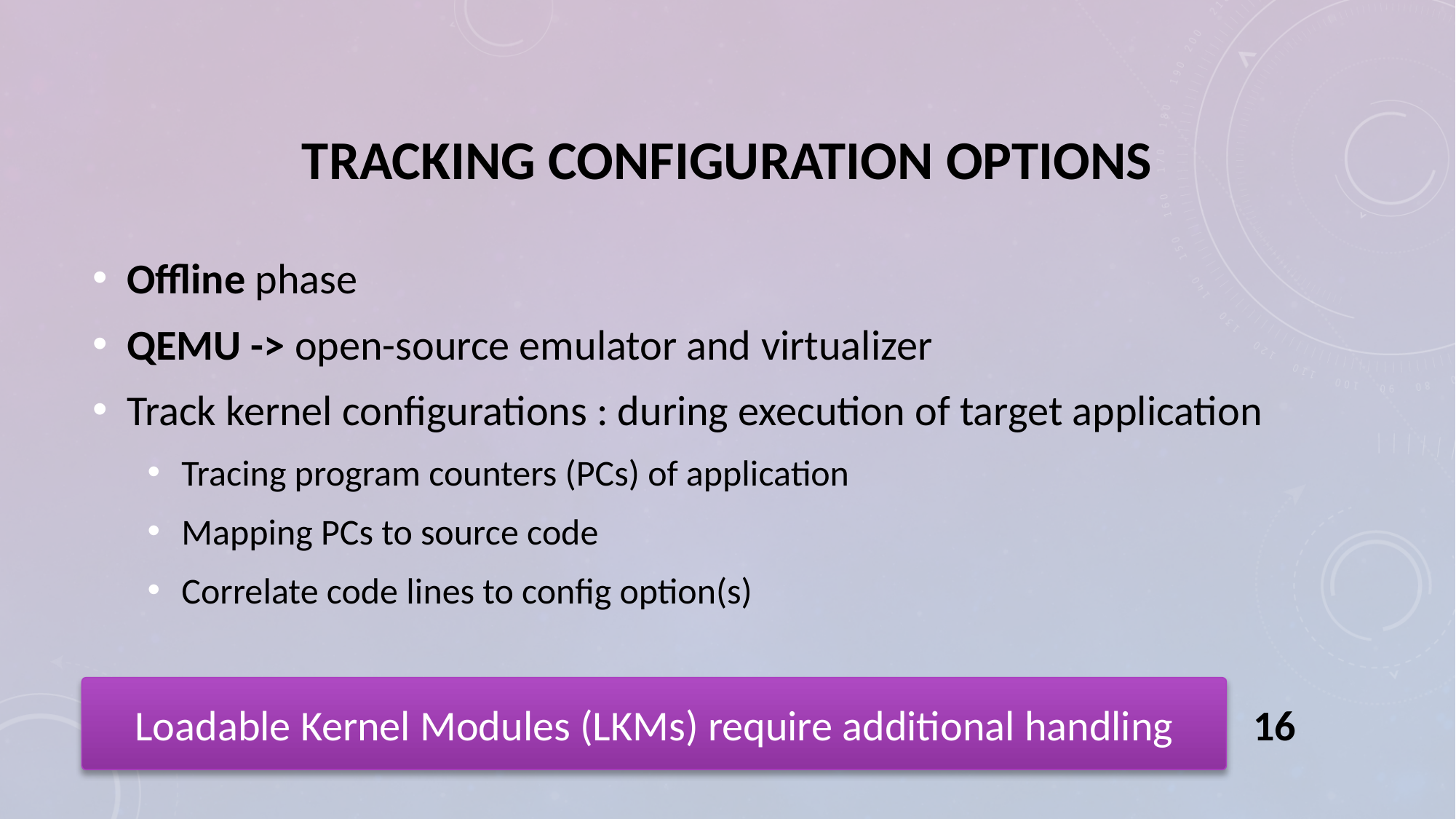

# Tracking configuration options
Offline phase
QEMU -> open-source emulator and virtualizer
Track kernel configurations : during execution of target application
Tracing program counters (PCs) of application
Mapping PCs to source code
Correlate code lines to config option(s)
Loadable Kernel Modules (LKMs) require additional handling
16